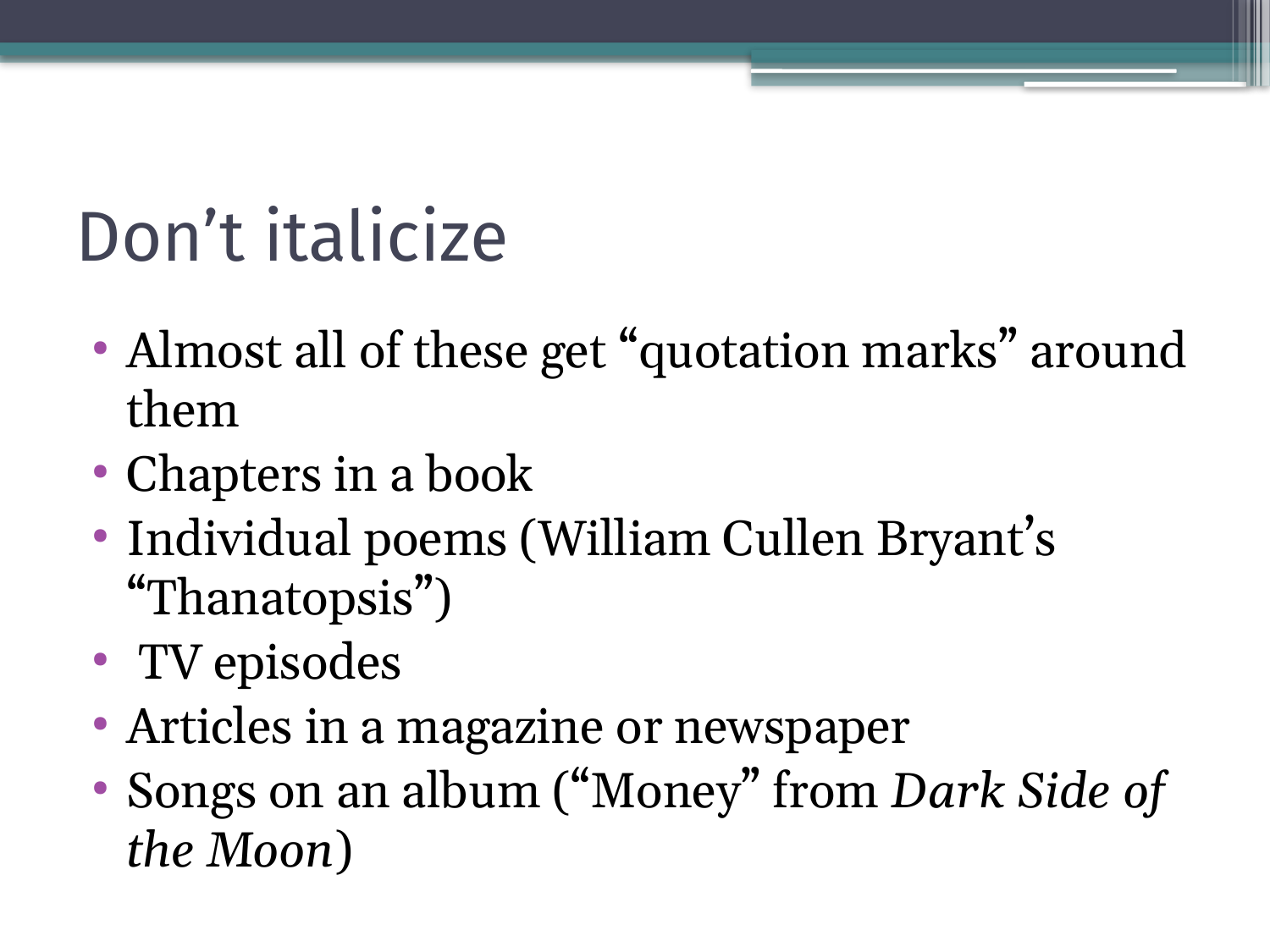

# Don’t italicize
Almost all of these get “quotation marks” around them
Chapters in a book
Individual poems (William Cullen Bryant’s “Thanatopsis”)
 TV episodes
Articles in a magazine or newspaper
Songs on an album (“Money” from Dark Side of the Moon)